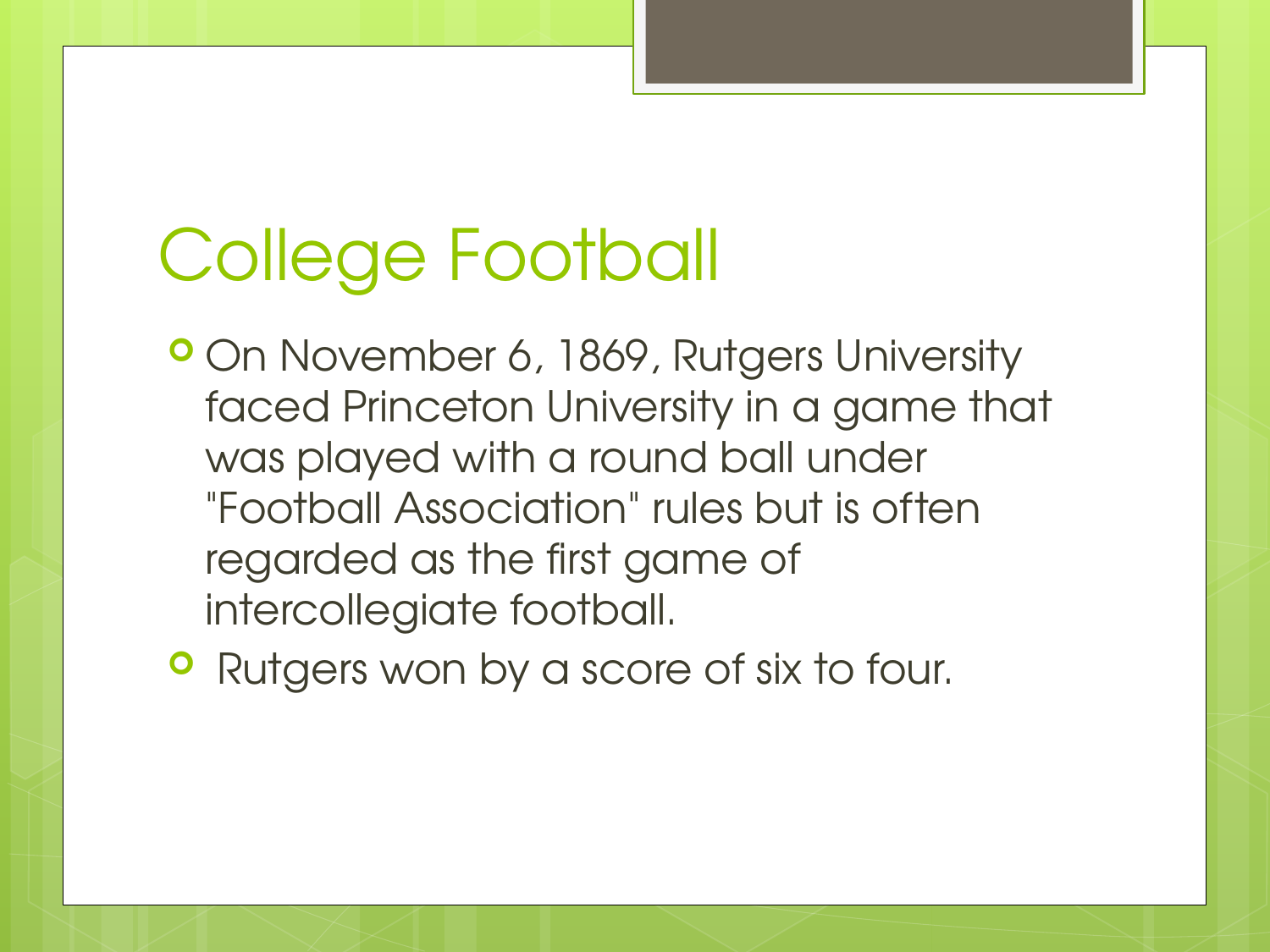

# College Football
On November 6, 1869, Rutgers University faced Princeton University in a game that was played with a round ball under "Football Association" rules but is often regarded as the first game of intercollegiate football.
 Rutgers won by a score of six to four.